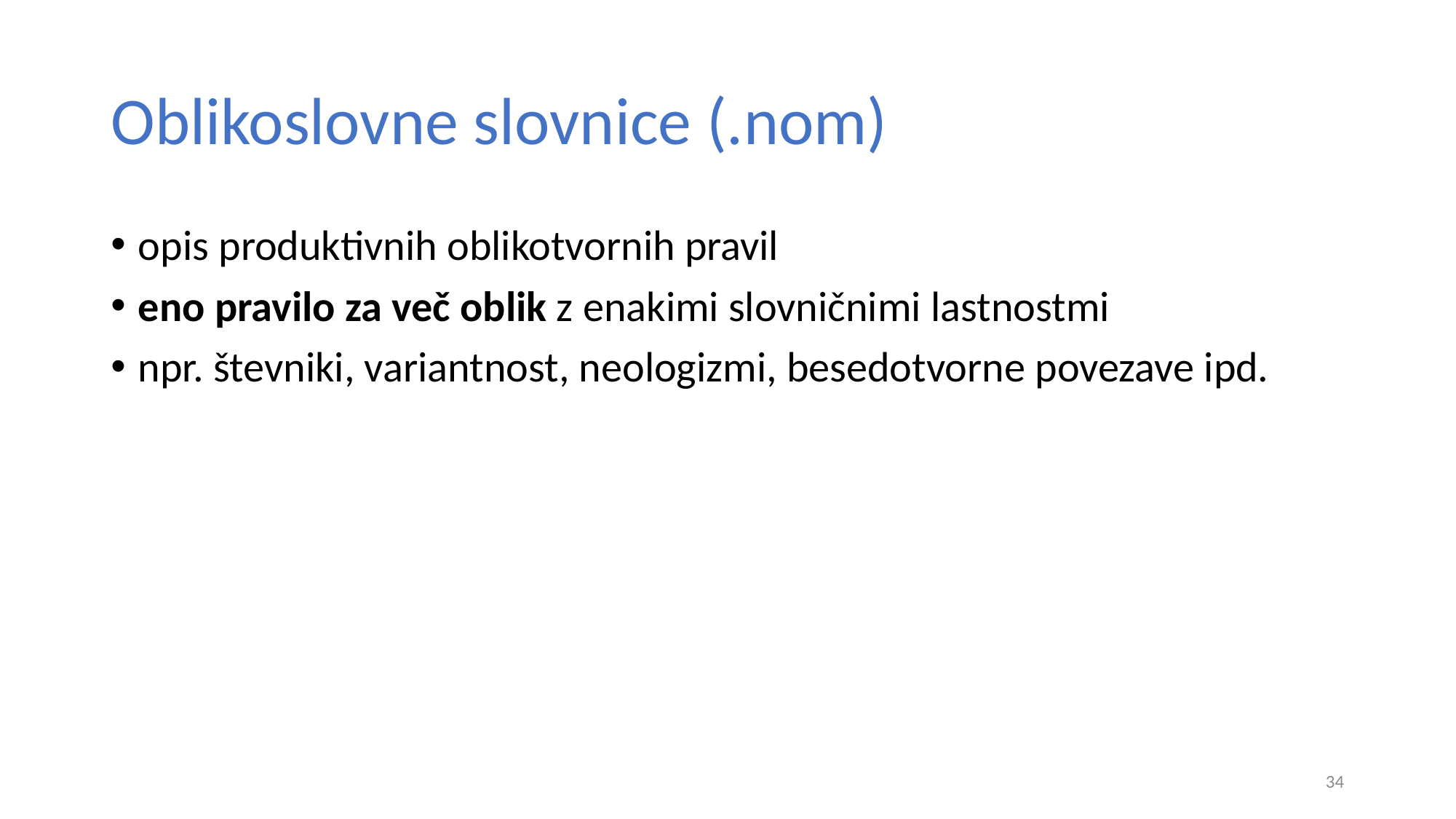

# Oblikoslovne slovnice (.nom)
opis produktivnih oblikotvornih pravil
eno pravilo za več oblik z enakimi slovničnimi lastnostmi
npr. števniki, variantnost, neologizmi, besedotvorne povezave ipd.
34